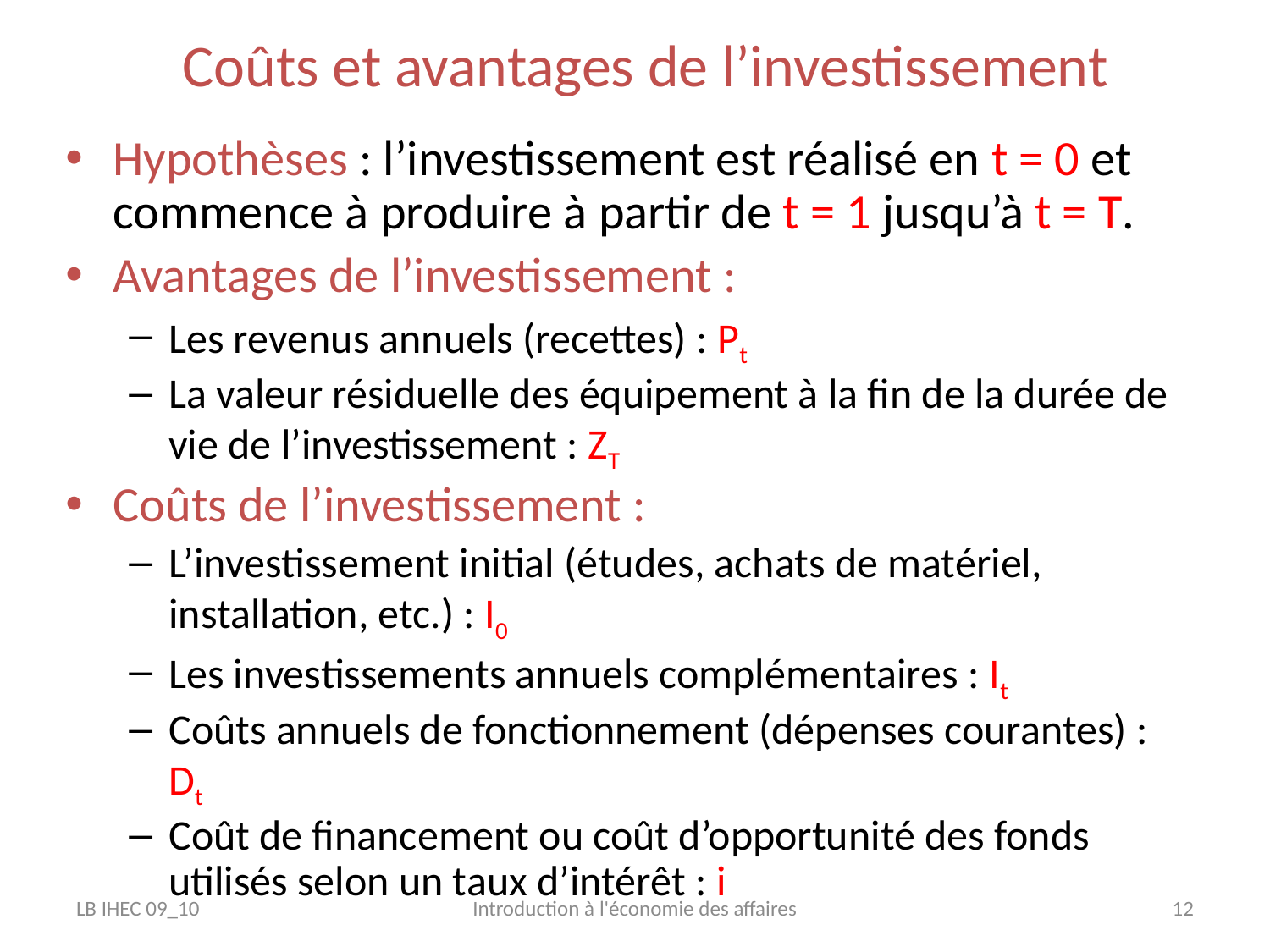

# Coûts et avantages de l’investissement
Hypothèses : l’investissement est réalisé en t = 0 et commence à produire à partir de t = 1 jusqu’à t = T.
Avantages de l’investissement :
Les revenus annuels (recettes) : Pt
La valeur résiduelle des équipement à la fin de la durée de vie de l’investissement : ZT
Coûts de l’investissement :
L’investissement initial (études, achats de matériel, installation, etc.) : I0
Les investissements annuels complémentaires : It
Coûts annuels de fonctionnement (dépenses courantes) : Dt
Coût de financement ou coût d’opportunité des fonds utilisés selon un taux d’intérêt : i
LB IHEC 09_10
Introduction à l'économie des affaires
12